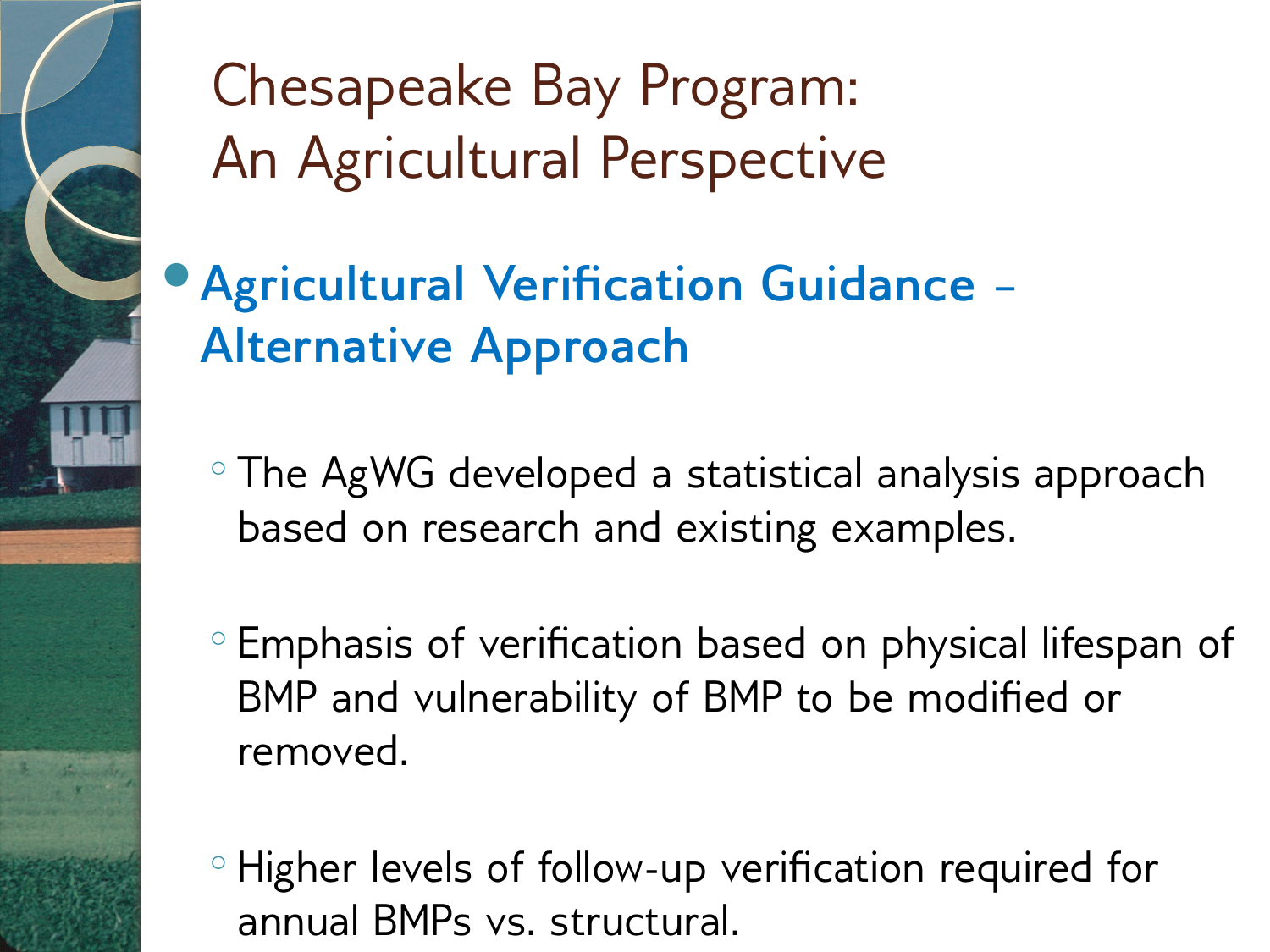

# Chesapeake Bay Program: An Agricultural Perspective
Agricultural Verification Guidance – Alternative Approach
The AgWG developed a statistical analysis approach based on research and existing examples.
Emphasis of verification based on physical lifespan of BMP and vulnerability of BMP to be modified or removed.
Higher levels of follow-up verification required for annual BMPs vs. structural.